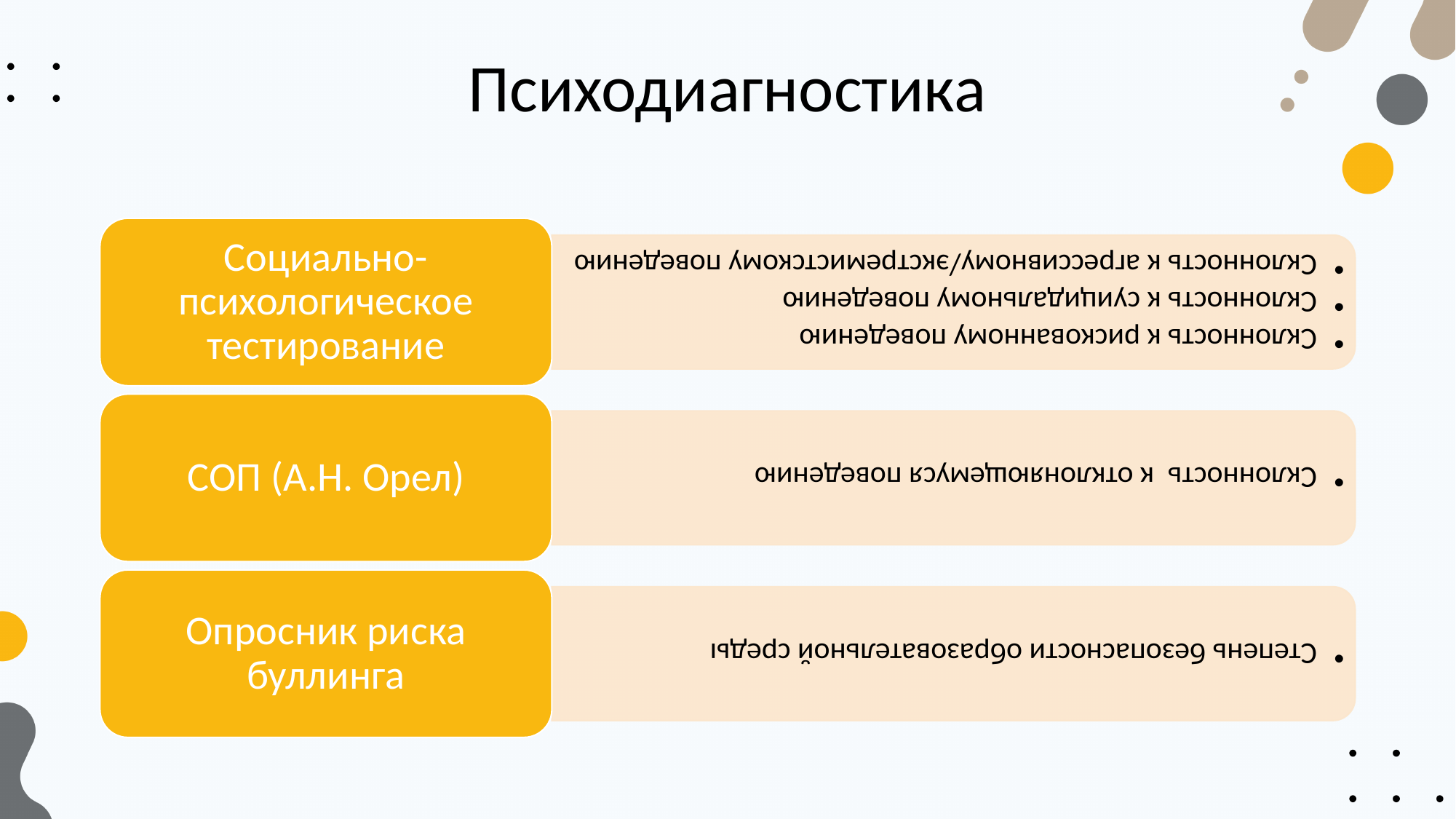

# Психодиагностика
Склонность к рискованному поведению
Склонность к суицидальному поведению
Склонность к агрессивному/экстремистскому поведению
Социально-психологическое тестирование
Склонность  к отклоняющемуся поведению
СОП (А.Н. Орел)
Степень безопасности образовательной среды
Опросник риска буллинга